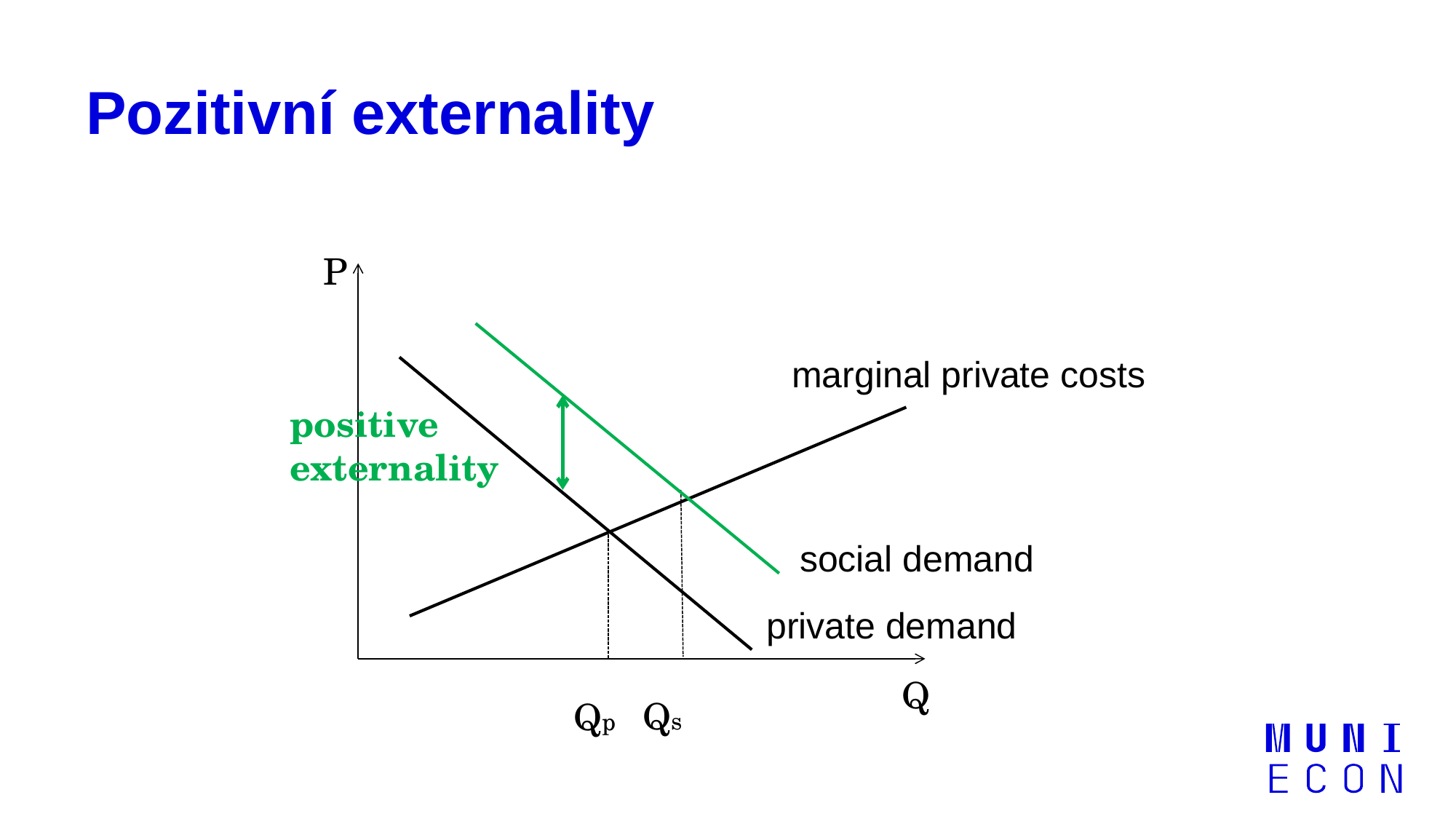

# Pozitivní externality
P
marginal private costs
positive externality
social demand
private demand
Q
Qs
Qp